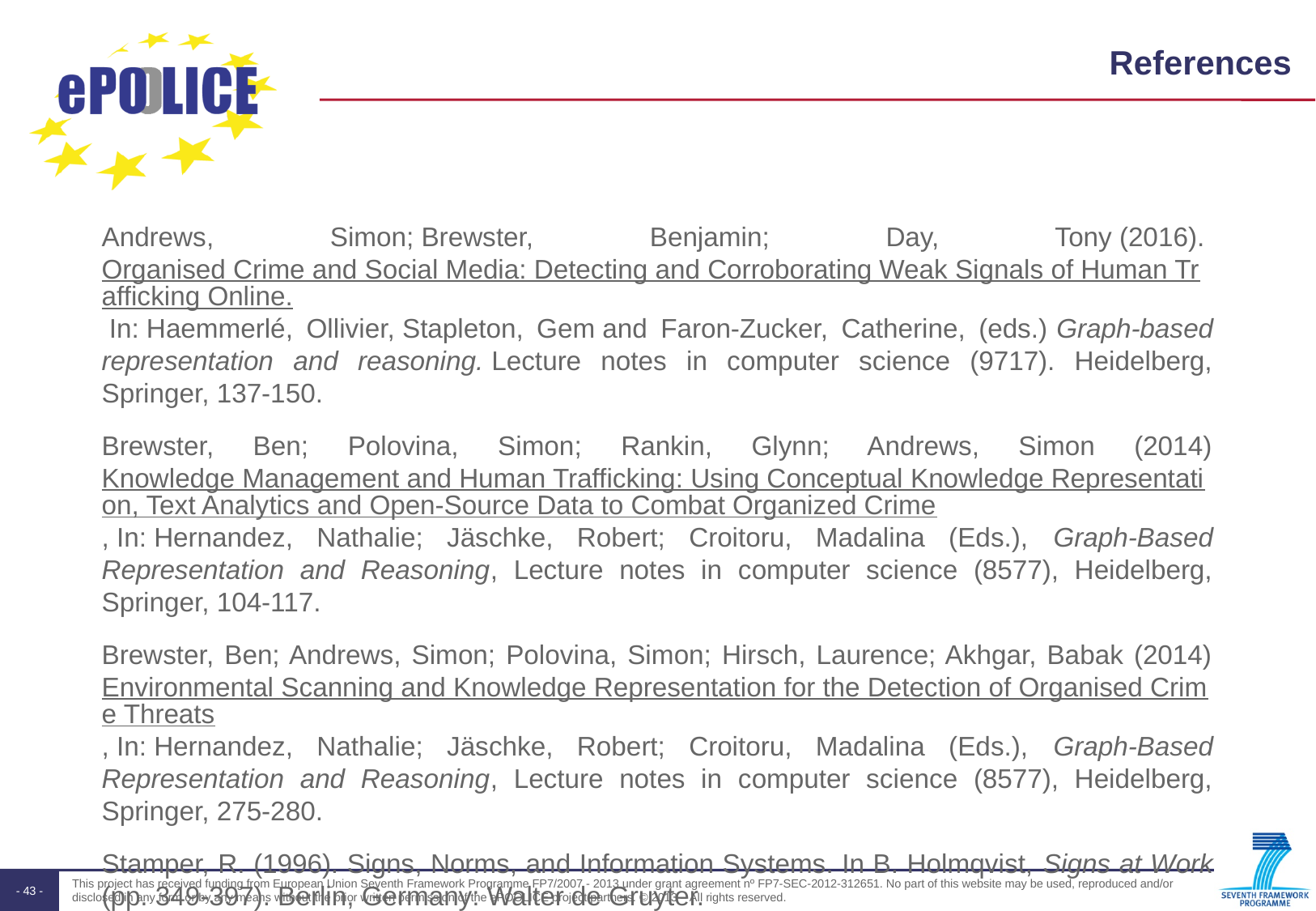

# References
Andrews, Simon; Brewster, Benjamin; Day, Tony (2016). Organised Crime and Social Media: Detecting and Corroborating Weak Signals of Human Trafficking Online. In: Haemmerlé, Ollivier, Stapleton, Gem and Faron-Zucker, Catherine, (eds.) Graph-based representation and reasoning. Lecture notes in computer science (9717). Heidelberg, Springer, 137-150.
Brewster, Ben; Polovina, Simon; Rankin, Glynn; Andrews, Simon (2014) Knowledge Management and Human Trafficking: Using Conceptual Knowledge Representation, Text Analytics and Open-Source Data to Combat Organized Crime, In: Hernandez, Nathalie; Jäschke, Robert; Croitoru, Madalina (Eds.), Graph-Based Representation and Reasoning, Lecture notes in computer science (8577), Heidelberg, Springer, 104-117.
Brewster, Ben; Andrews, Simon; Polovina, Simon; Hirsch, Laurence; Akhgar, Babak (2014) Environmental Scanning and Knowledge Representation for the Detection of Organised Crime Threats, In: Hernandez, Nathalie; Jäschke, Robert; Croitoru, Madalina (Eds.), Graph-Based Representation and Reasoning, Lecture notes in computer science (8577), Heidelberg, Springer, 275-280.
Stamper, R. (1996). Signs, Norms, and Information Systems. In B. Holmqvist, Signs at Work (pp. 349-397). Berlin, Germany: Walter de Gruyter.